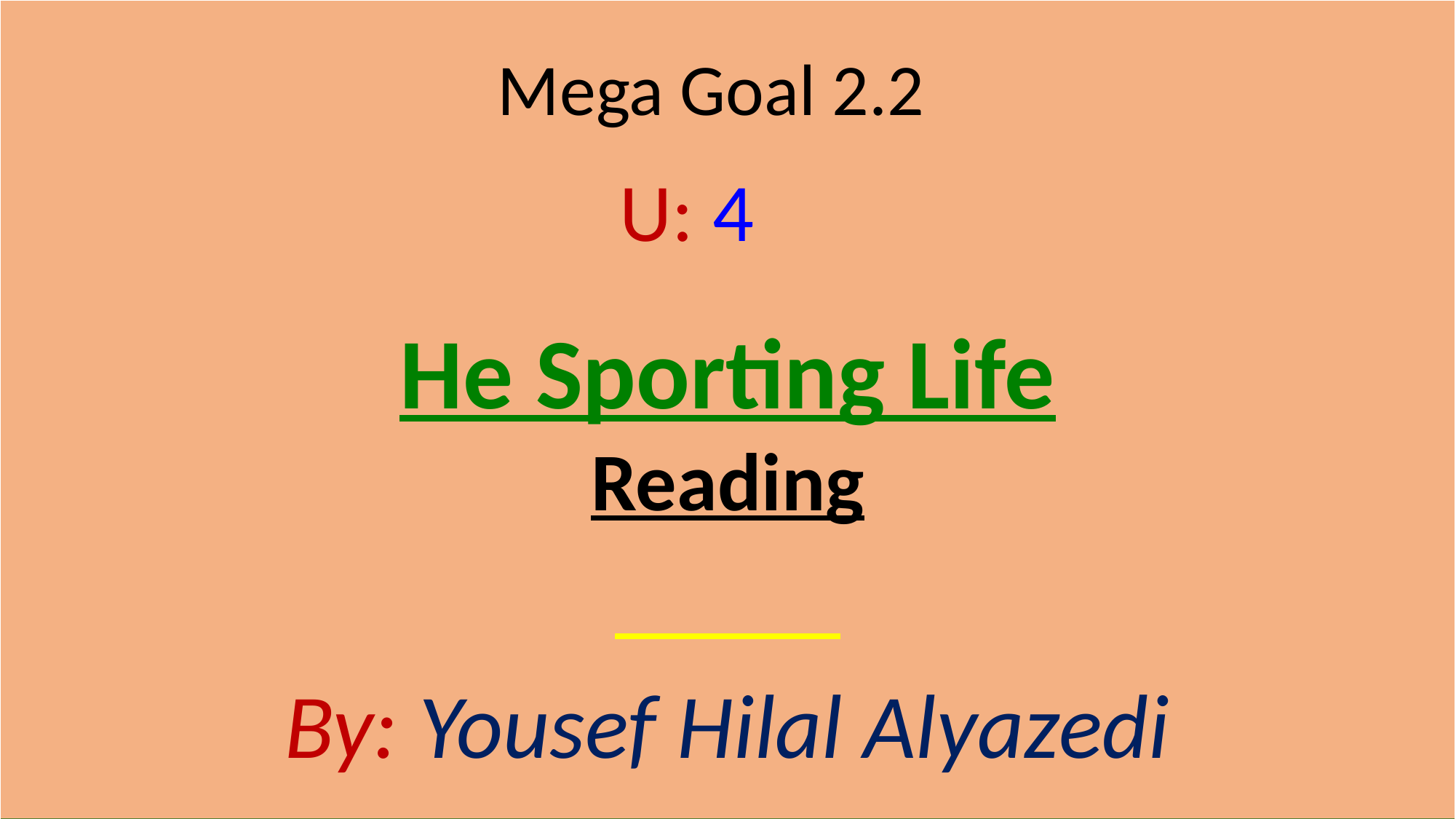

Mega Goal 2.2

   U: 4

He Sporting Life
Reading

By: Yousef Hilal Alyazedi